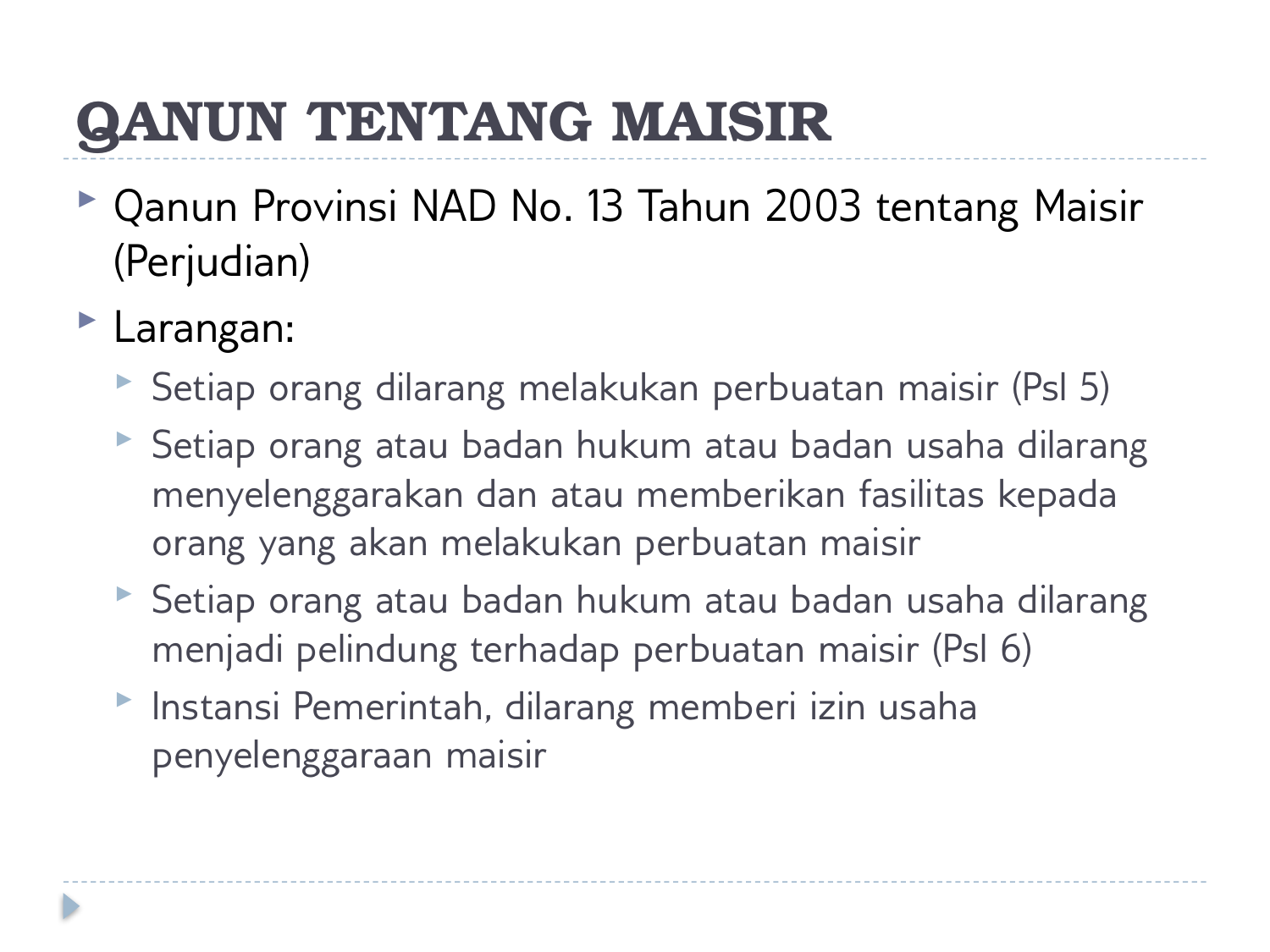

# QANUN TENTANG MAISIR
Qanun Provinsi NAD No. 13 Tahun 2003 tentang Maisir (Perjudian)
Larangan:
Setiap orang dilarang melakukan perbuatan maisir (Psl 5)
Setiap orang atau badan hukum atau badan usaha dilarang menyelenggarakan dan atau memberikan fasilitas kepada orang yang akan melakukan perbuatan maisir
Setiap orang atau badan hukum atau badan usaha dilarang menjadi pelindung terhadap perbuatan maisir (Psl 6)
Instansi Pemerintah, dilarang memberi izin usaha penyelenggaraan maisir